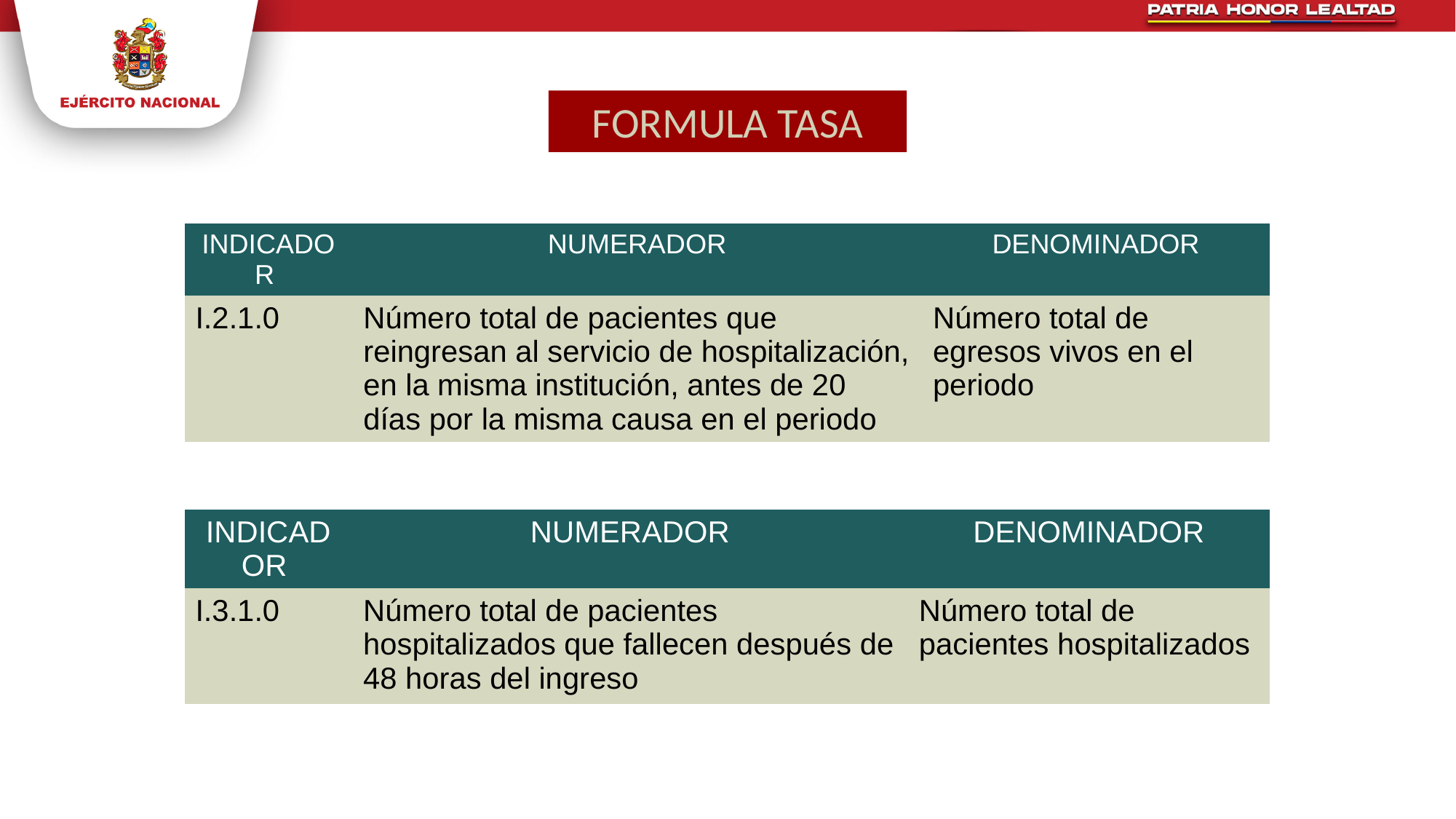

FORMULA TASA
| INDICADOR | NUMERADOR | DENOMINADOR |
| --- | --- | --- |
| I.2.1.0 | Número total de pacientes que reingresan al servicio de hospitalización, en la misma institución, antes de 20 días por la misma causa en el periodo | Número total de egresos vivos en el periodo |
| INDICADOR | NUMERADOR | DENOMINADOR |
| --- | --- | --- |
| I.3.1.0 | Número total de pacientes hospitalizados que fallecen después de 48 horas del ingreso | Número total de pacientes hospitalizados |